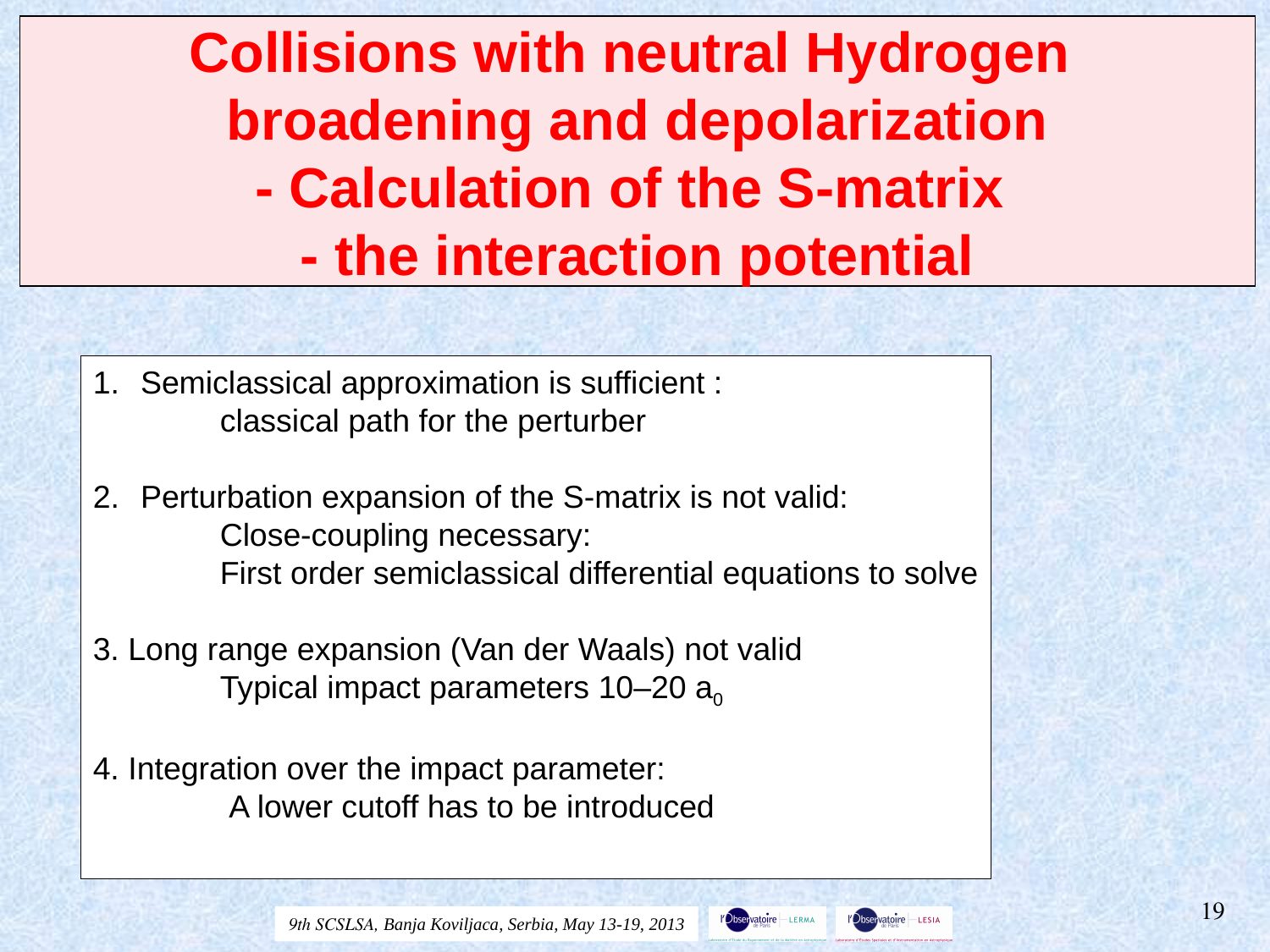

# Collisions with neutral Hydrogen broadening and depolarization - Calculation of the S-matrix - the interaction potential
Semiclassical approximation is sufficient :
	classical path for the perturber

Perturbation expansion of the S-matrix is not valid:
	Close-coupling necessary:
	First order semiclassical differential equations to solve

3. Long range expansion (Van der Waals) not valid
	Typical impact parameters 10–20 a0

4. Integration over the impact parameter:
	 A lower cutoff has to be introduced

19
9th SCSLSA, Banja Koviljaca, Serbia, May 13-19, 2013